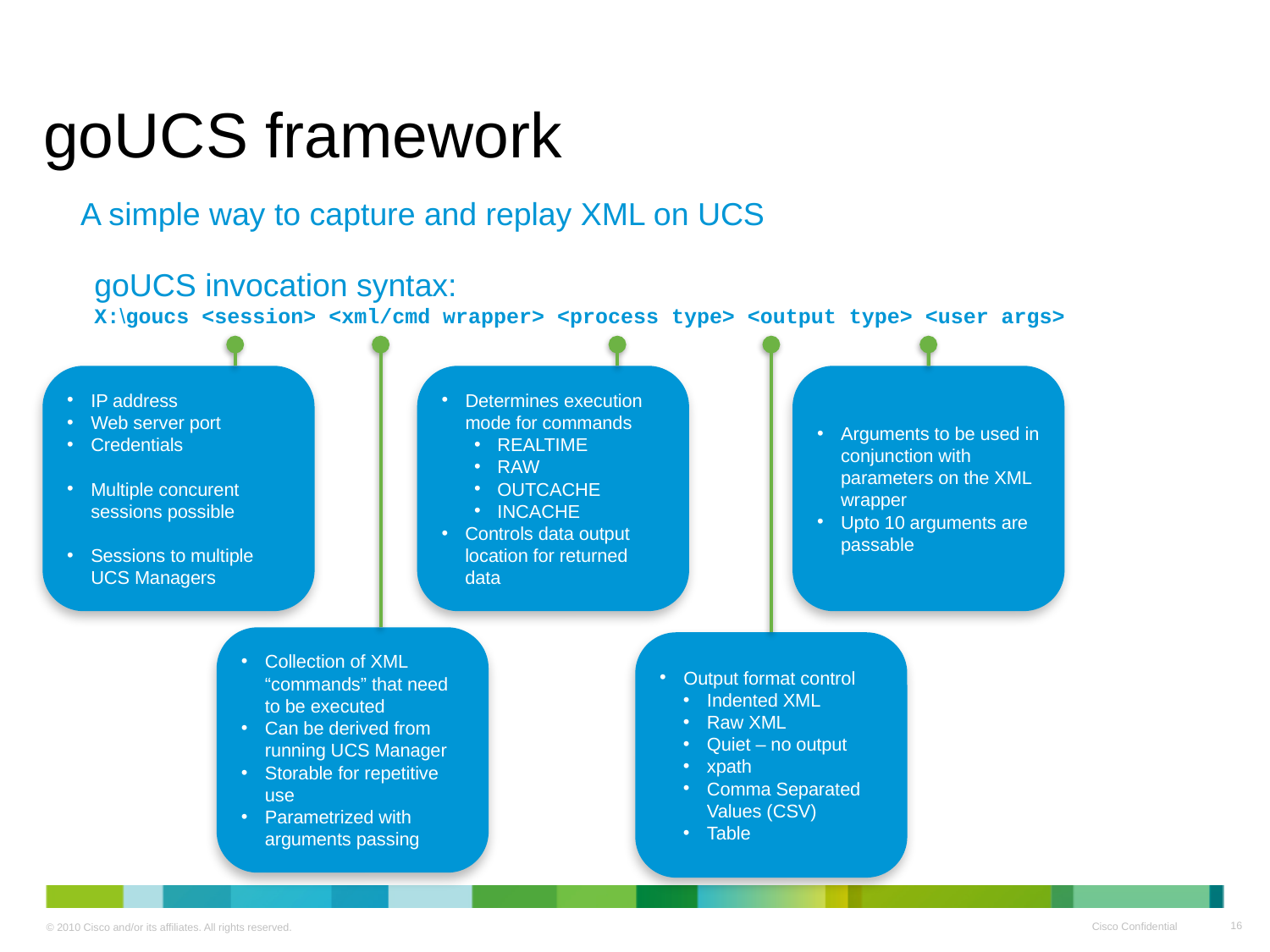

# goUCS framework
A simple way to capture and replay XML on UCS
goUCS invocation syntax:
X:\goucs <session> <xml/cmd wrapper> <process type> <output type> <user args>
IP address
Web server port
Credentials

Multiple concurent sessions possible

Sessions to multiple UCS Managers
Determines execution mode for commands
REALTIME
RAW
OUTCACHE
INCACHE
Controls data output location for returned data
Arguments to be used in conjunction with parameters on the XML wrapper
Upto 10 arguments are passable
Collection of XML “commands” that need to be executed
Can be derived from running UCS Manager
Storable for repetitive use
Parametrized with arguments passing
Output format control
Indented XML
Raw XML
Quiet – no output
xpath
Comma Separated Values (CSV)
Table